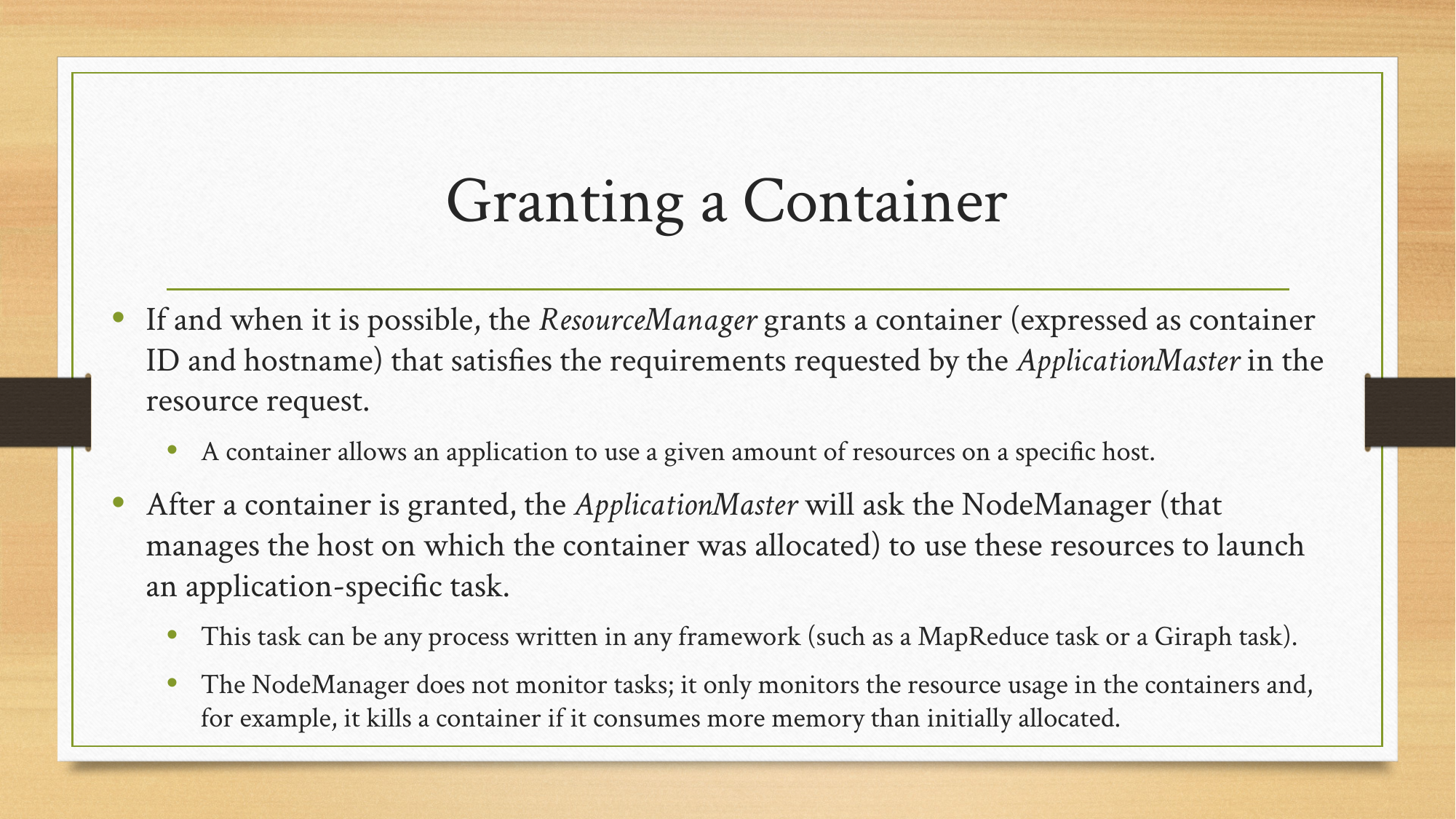

# Granting a Container
If and when it is possible, the ResourceManager grants a container (expressed as container ID and hostname) that satisfies the requirements requested by the ApplicationMaster in the resource request.
A container allows an application to use a given amount of resources on a specific host.
After a container is granted, the ApplicationMaster will ask the NodeManager (that manages the host on which the container was allocated) to use these resources to launch an application-specific task.
This task can be any process written in any framework (such as a MapReduce task or a Giraph task).
The NodeManager does not monitor tasks; it only monitors the resource usage in the containers and, for example, it kills a container if it consumes more memory than initially allocated.